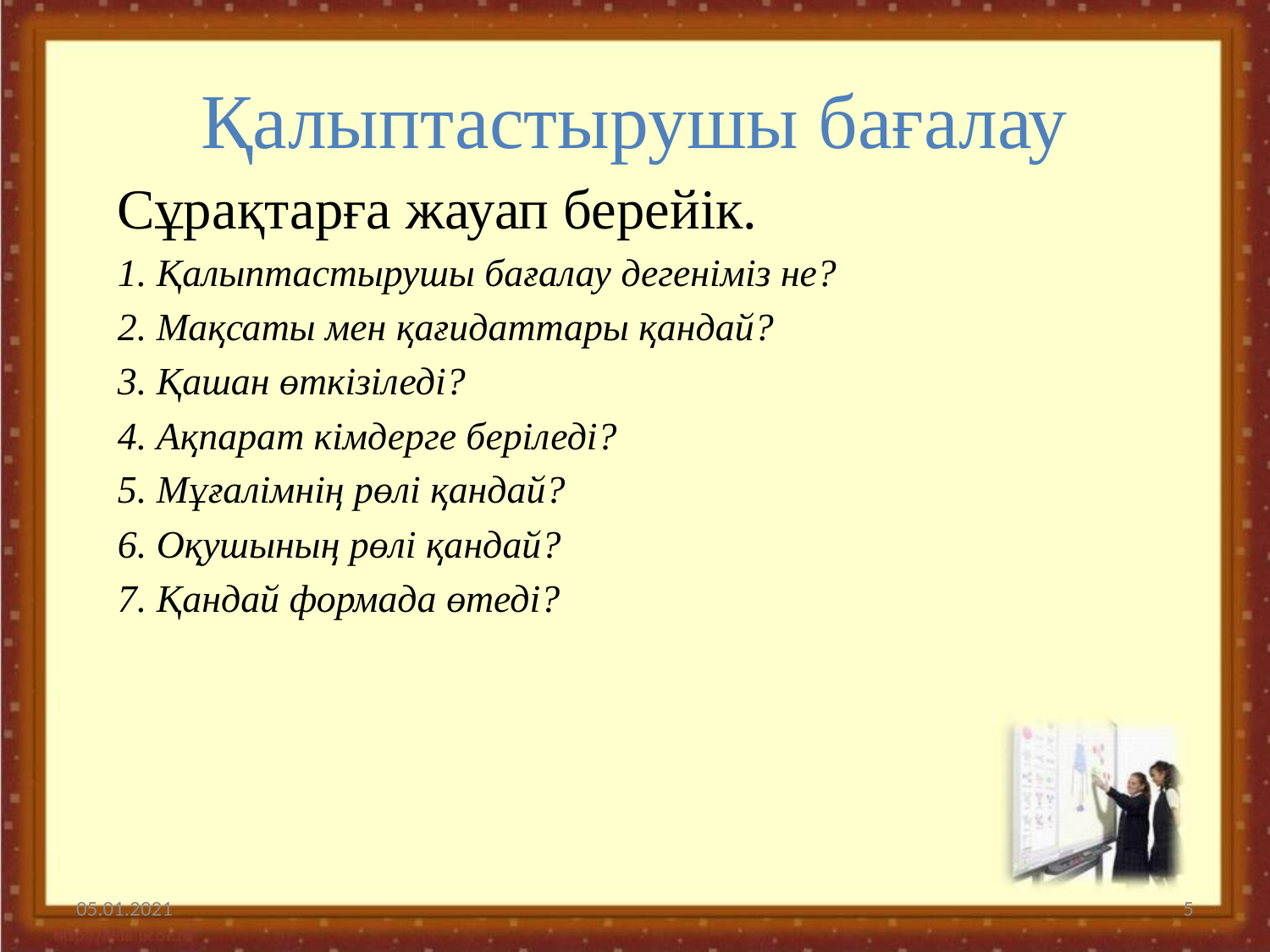

# Қалыптастырушы бағалау
Сұрақтарға жауап берейік.
1. Қалыптастырушы бағалау дегеніміз не?
2. Мақсаты мен қағидаттары қандай?
3. Қашан өткізіледі?
4. Ақпарат кімдерге беріледі?
5. Мұғалімнің рөлі қандай?
6. Оқушының рөлі қандай?
7. Қандай формада өтеді?

05.01.2021
5